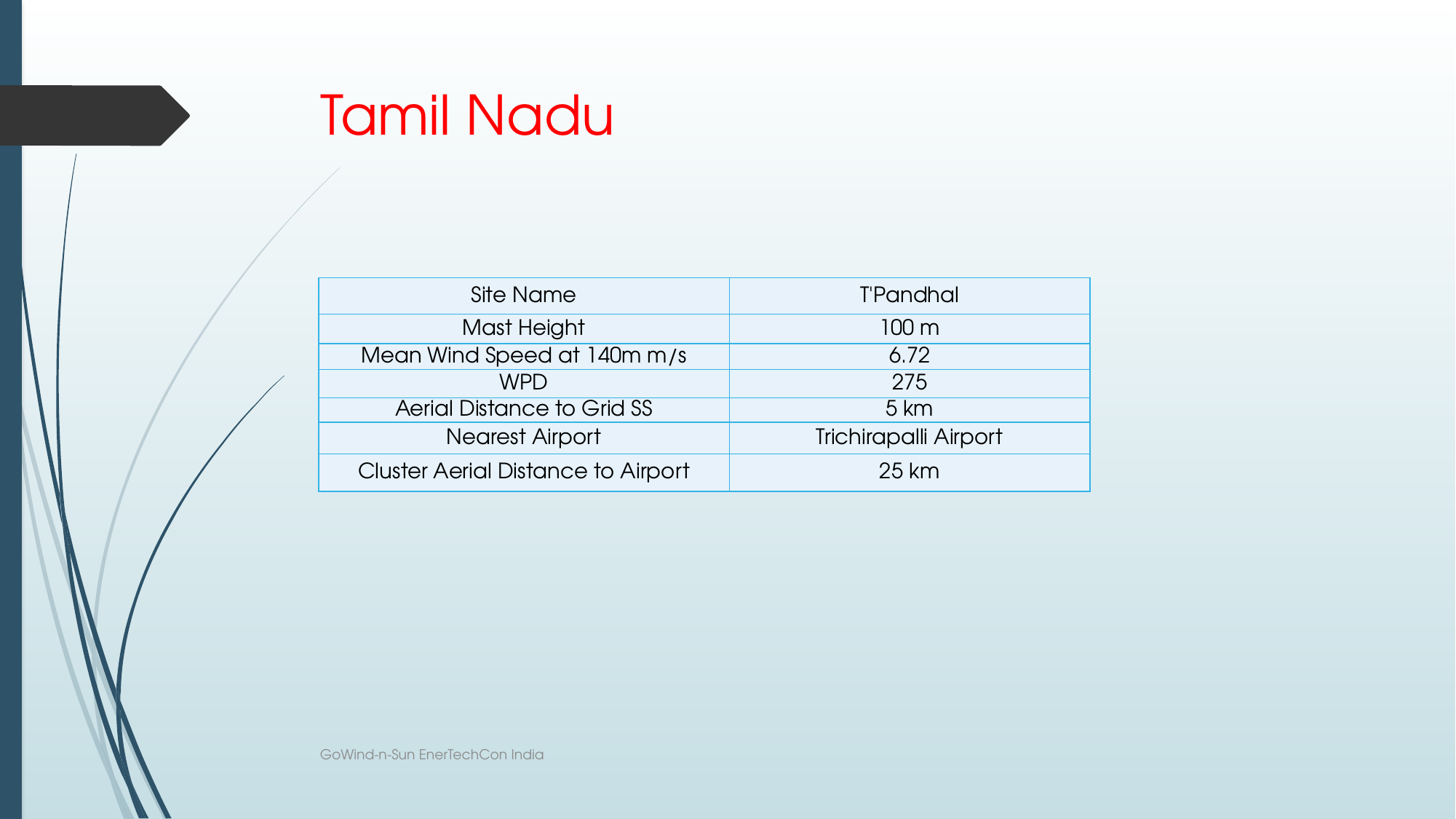

# Tamil Nadu
| Site Name | T'Pandhal |
| --- | --- |
| Mast Height | 100 m |
| Mean Wind Speed at 140m m/s | 6.72 |
| WPD | 275 |
| Aerial Distance to Grid SS | 5 km |
| Nearest Airport | Trichirapalli Airport |
| Cluster Aerial Distance to Airport | 25 km |
GoWind-n-Sun EnerTechCon India